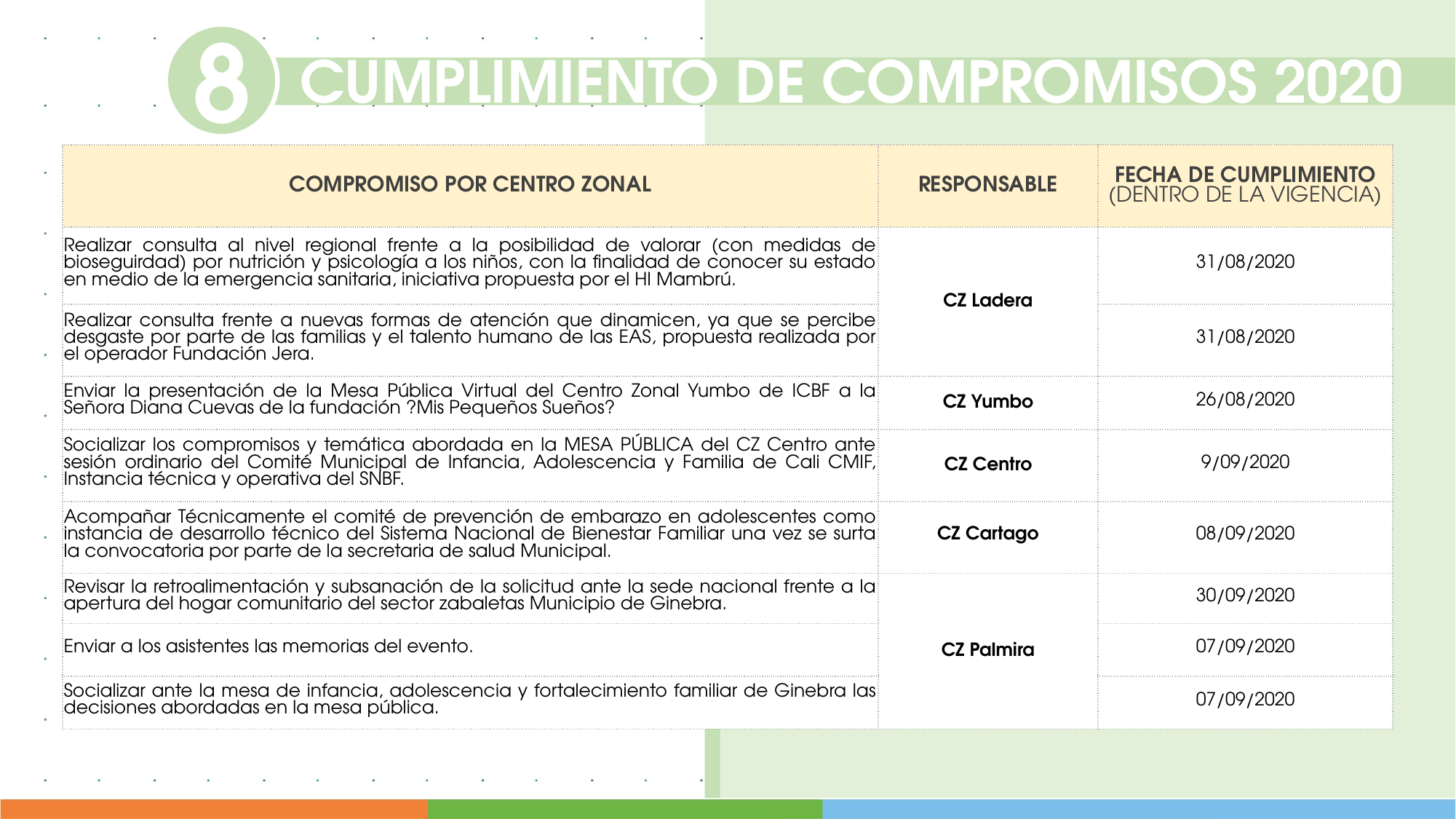

8
CUMPLIMIENTO DE COMPROMISOS 2020

| COMPROMISO POR CENTRO ZONAL | RESPONSABLE | FECHA DE CUMPLIMIENTO (DENTRO DE LA VIGENCIA) |
| --- | --- | --- |
| Realizar consulta al nivel regional frente a la posibilidad de valorar (con medidas de bioseguirdad) por nutrición y psicología a los niños, con la finalidad de conocer su estado en medio de la emergencia sanitaria, iniciativa propuesta por el HI Mambrú. | CZ Ladera | 31/08/2020 |
| Realizar consulta frente a nuevas formas de atención que dinamicen, ya que se percibe desgaste por parte de las familias y el talento humano de las EAS, propuesta realizada por el operador Fundación Jera. |  | 31/08/2020 |
| Enviar la presentación de la Mesa Pública Virtual del Centro Zonal Yumbo de ICBF a la Señora Diana Cuevas de la fundación ?Mis Pequeños Sueños? | CZ Yumbo | 26/08/2020 |
| Socializar los compromisos y temática abordada en la MESA PÚBLICA del CZ Centro ante sesión ordinario del Comité Municipal de Infancia, Adolescencia y Familia de Cali CMIF, Instancia técnica y operativa del SNBF. | CZ Centro | 9/09/2020 |
| Acompañar Técnicamente el comité de prevención de embarazo en adolescentes como instancia de desarrollo técnico del Sistema Nacional de Bienestar Familiar una vez se surta la convocatoria por parte de la secretaria de salud Municipal. | CZ Cartago | 08/09/2020 |
| Revisar la retroalimentación y subsanación de la solicitud ante la sede nacional frente a la apertura del hogar comunitario del sector zabaletas Municipio de Ginebra. | CZ Palmira | 30/09/2020 |
| Enviar a los asistentes las memorias del evento. |  | 07/09/2020 |
| Socializar ante la mesa de infancia, adolescencia y fortalecimiento familiar de Ginebra las decisiones abordadas en la mesa pública. |  | 07/09/2020 |